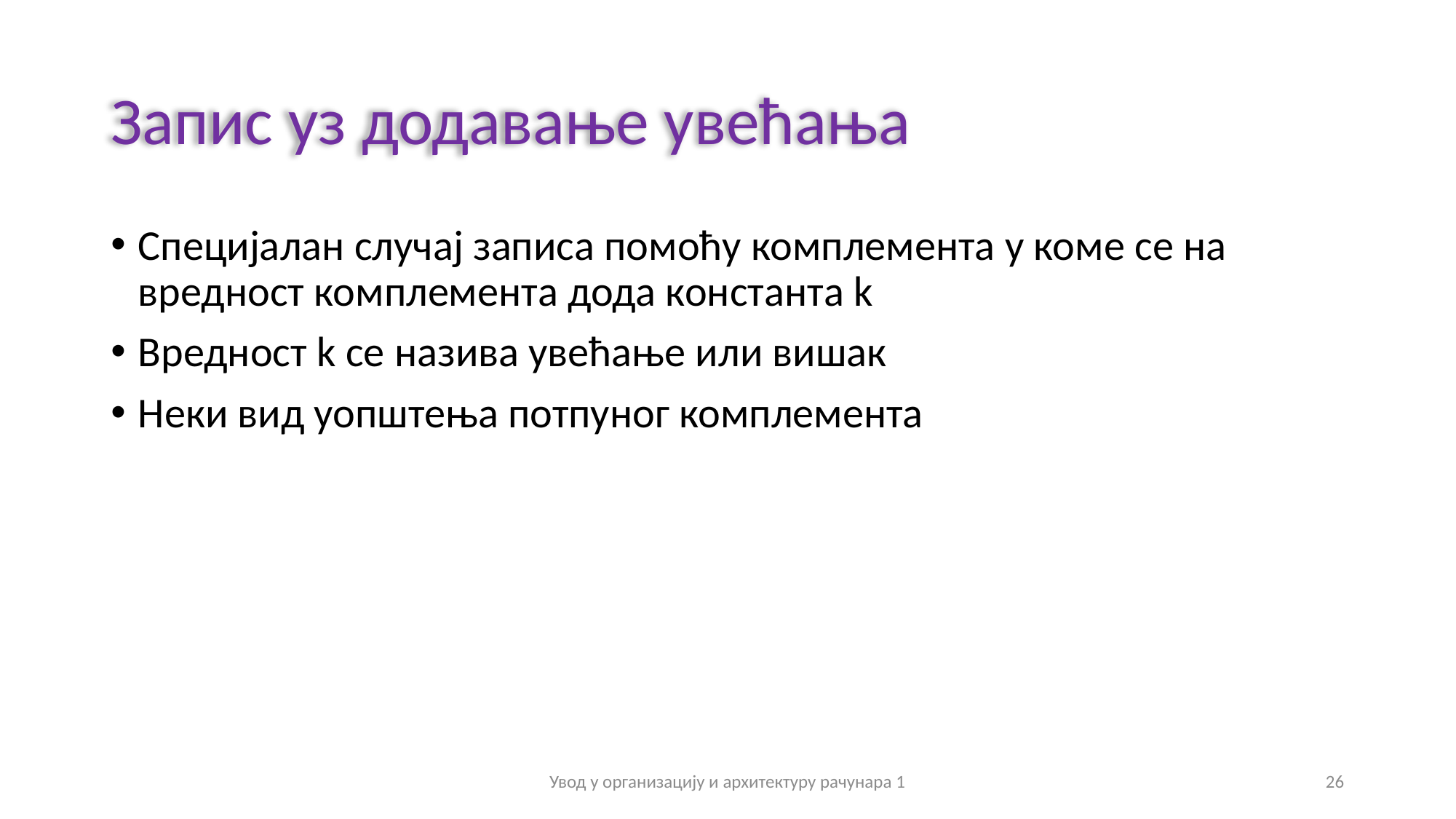

# Запис уз додавање увећања
Специјалан случај записа помоћу комплемента у коме се на вредност комплемента дода константа k
Вредност k се назива увећање или вишак
Неки вид уопштења потпуног комплемента
Увод у организацију и архитектуру рачунара 1
26